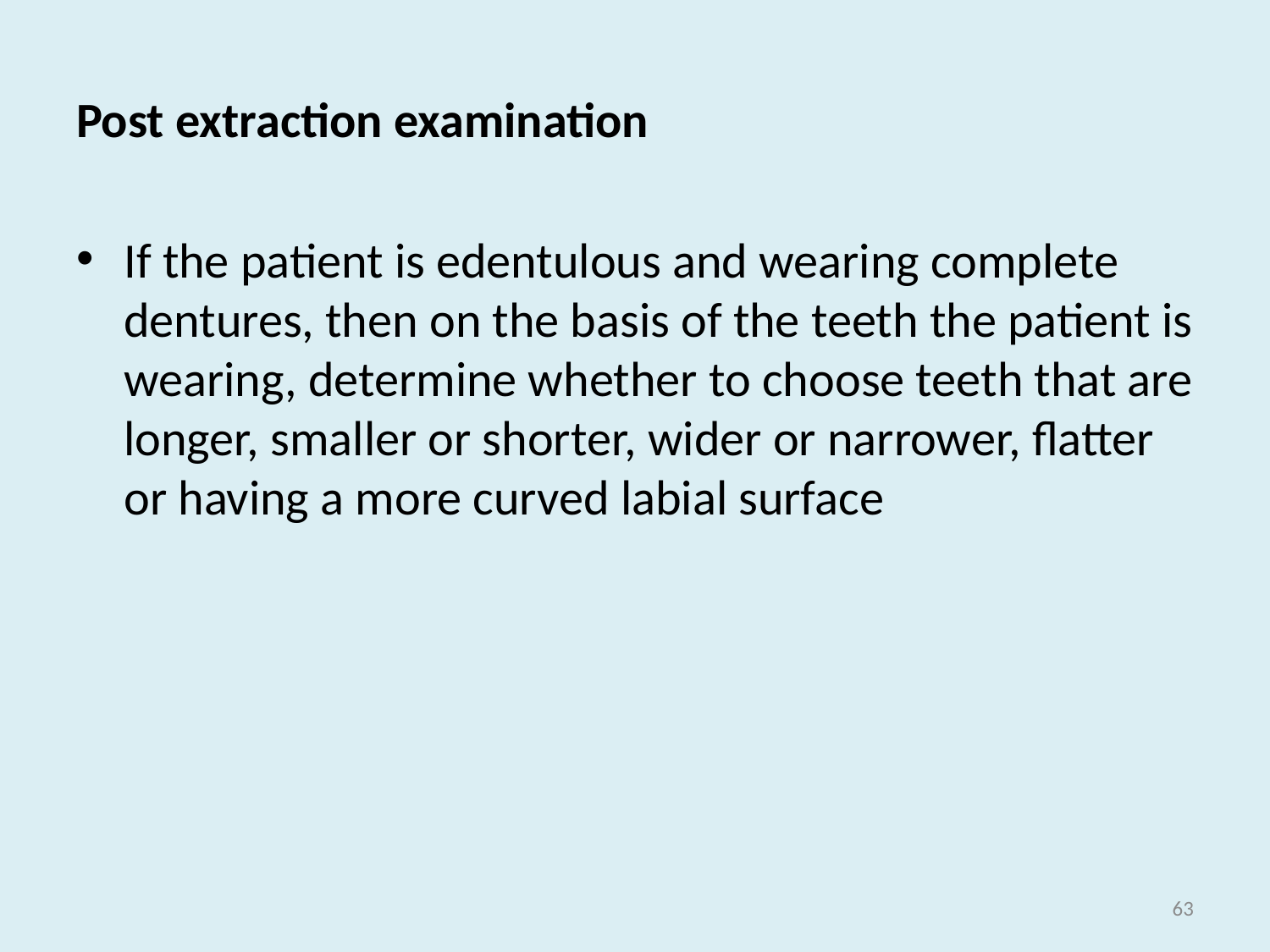

# Post extraction examination
If the patient is edentulous and wearing complete dentures, then on the basis of the teeth the patient is wearing, determine whether to choose teeth that are longer, smaller or shorter, wider or narrower, flatter or having a more curved labial surface
63